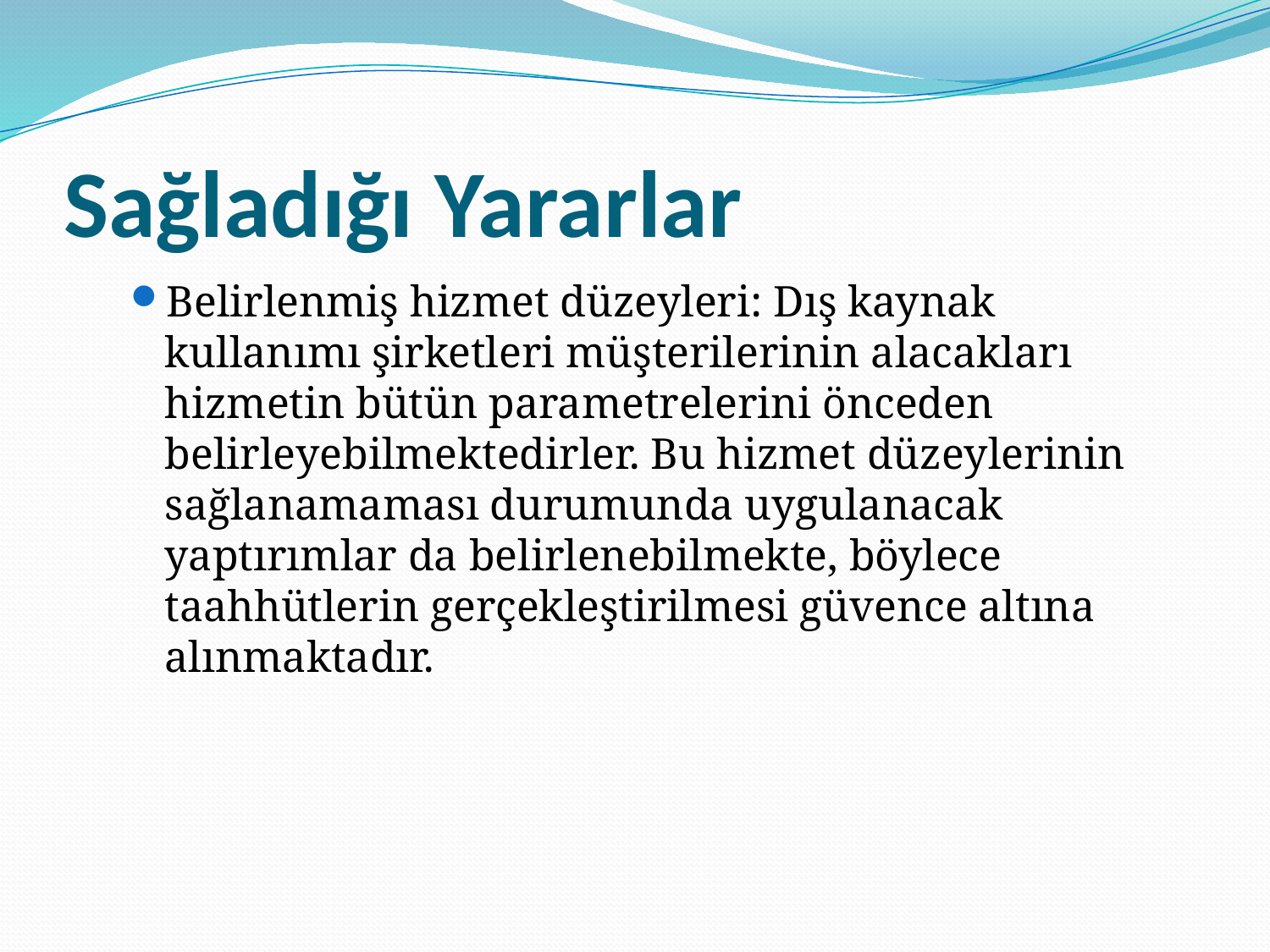

# Sağladığı Yararlar
Belirlenmiş hizmet düzeyleri: Dış kaynak kullanımı şirketleri müşterilerinin alacakları hizmetin bütün parametrelerini önceden belirleyebilmektedirler. Bu hizmet düzeylerinin sağlanamaması durumunda uygulanacak yaptırımlar da belirlenebilmekte, böylece taahhütlerin gerçekleştirilmesi güvence altına alınmaktadır.